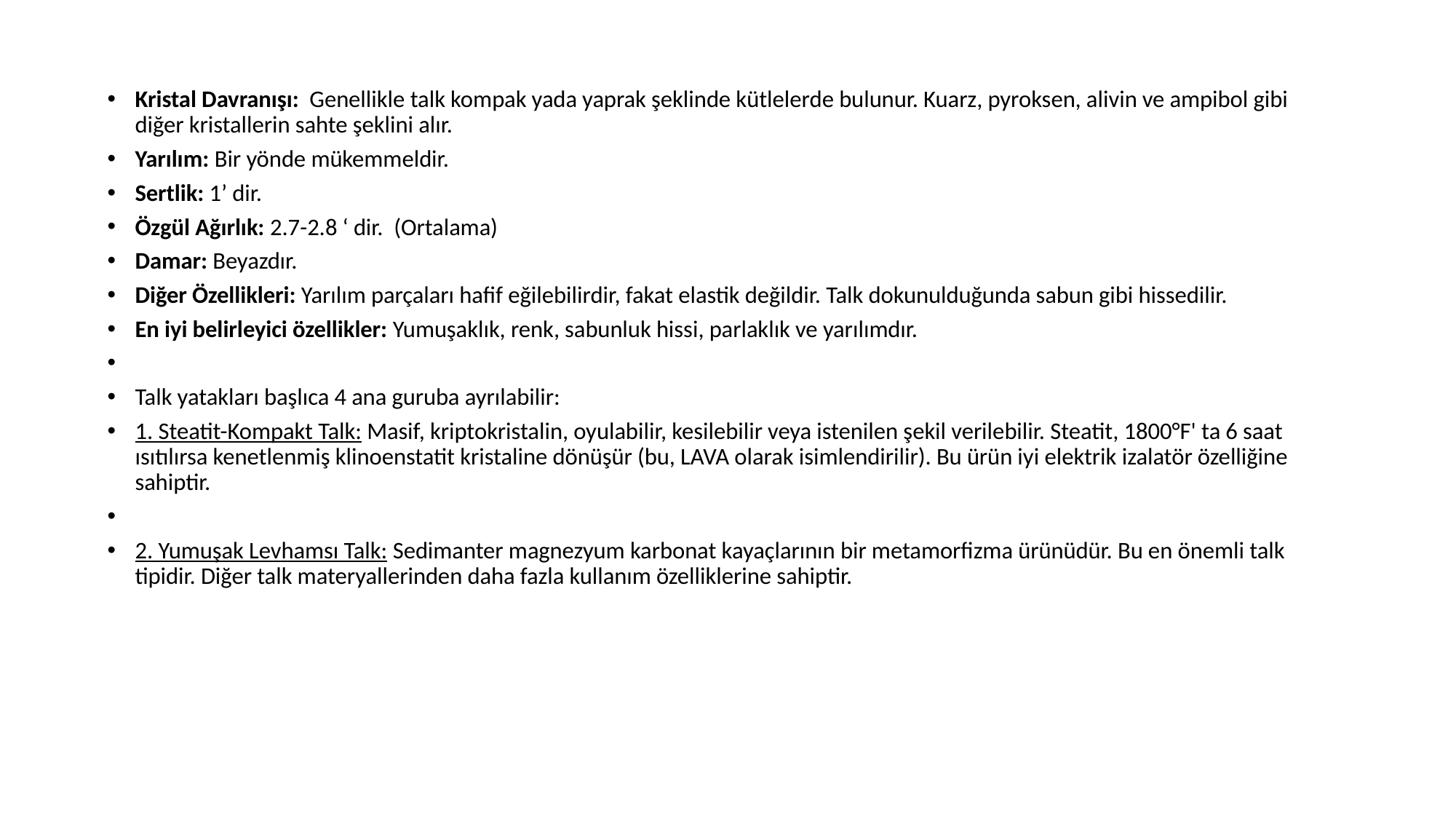

Kristal Davranışı:  Genellikle talk kompak yada yaprak şeklinde kütlelerde bulunur. Kuarz, pyroksen, alivin ve ampibol gibi diğer kristallerin sahte şeklini alır.
Yarılım: Bir yönde mükemmeldir.
Sertlik: 1’ dir.
Özgül Ağırlık: 2.7-2.8 ‘ dir.  (Ortalama)
Damar: Beyazdır.
Diğer Özellikleri: Yarılım parçaları hafif eğilebilirdir, fakat elastik değildir. Talk dokunulduğunda sabun gibi hissedilir.
En iyi belirleyici özellikler: Yumuşaklık, renk, sabunluk hissi, parlaklık ve yarılımdır.

Talk yatakları başlıca 4 ana guruba ayrılabilir:
1. Steatit-Kompakt Talk: Masif, kriptokristalin, oyulabilir, kesilebilir veya istenilen şekil verilebilir. Steatit, 1800°F' ta 6 saat ısıtılırsa kenetlenmiş klinoenstatit kristaline dönüşür (bu, LAVA olarak isimlendirilir). Bu ürün iyi elektrik izalatör özelliğine sahiptir.

2. Yumuşak Levhamsı Talk: Sedimanter magnezyum karbonat kayaçlarının bir metamorfizma ürünüdür. Bu en önemli talk tipidir. Diğer talk materyallerinden daha fazla kullanım özelliklerine sahiptir.